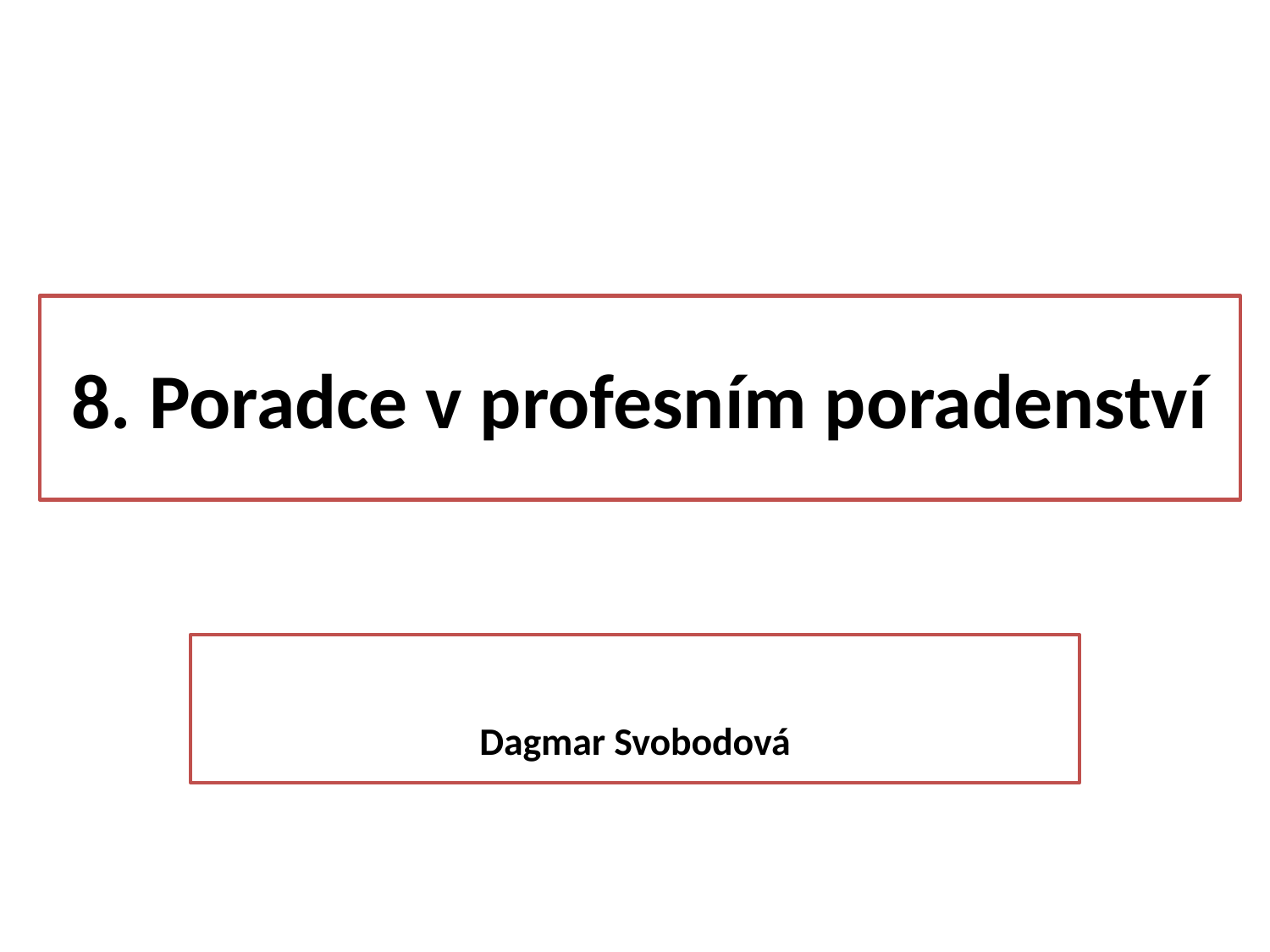

# 8. Poradce v profesním poradenství

Dagmar Svobodová